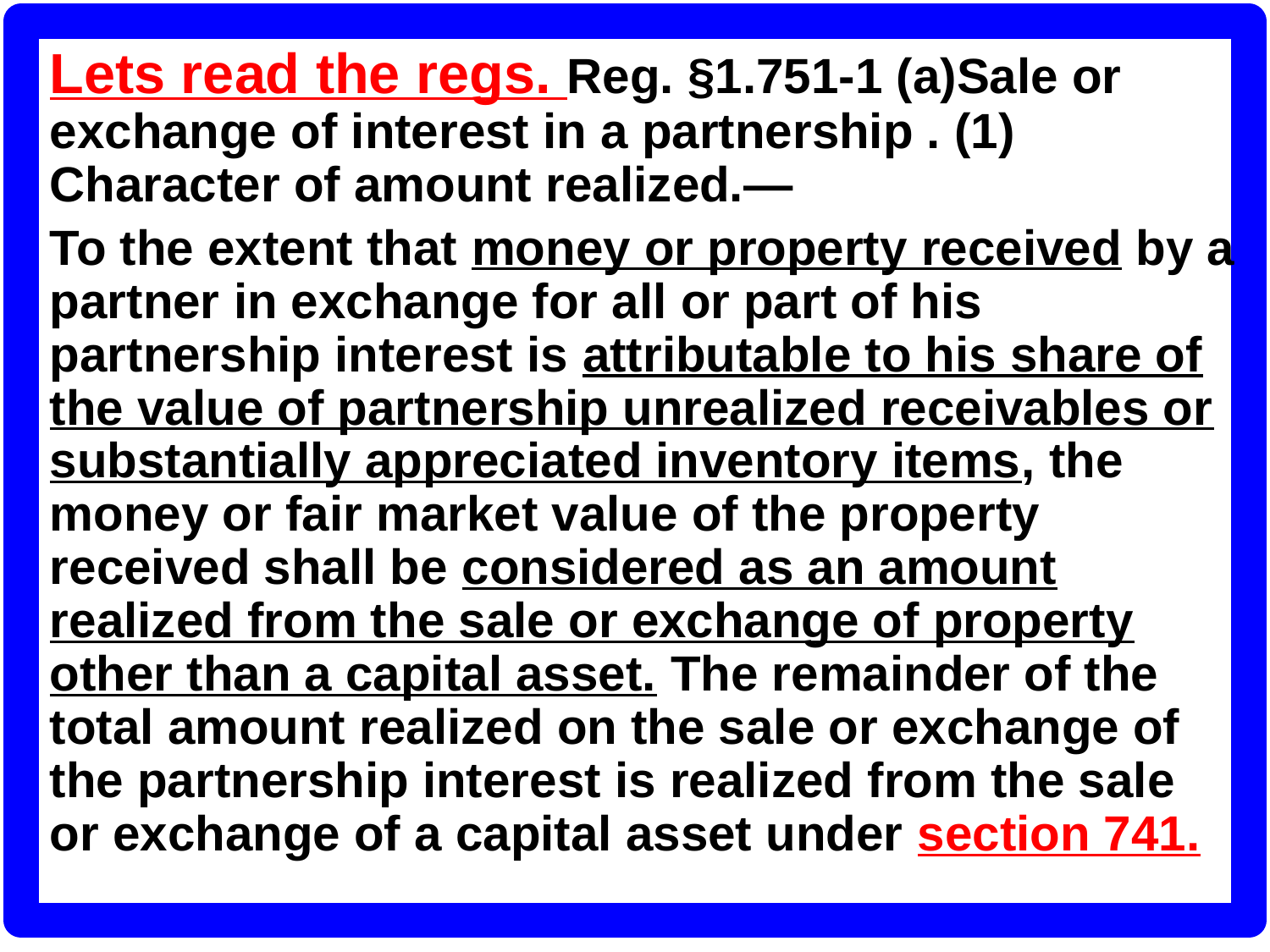

Lets read the regs. Reg. §1.751-1 (a)Sale or exchange of interest in a partnership . (1) Character of amount realized.—
To the extent that money or property received by a partner in exchange for all or part of his partnership interest is attributable to his share of the value of partnership unrealized receivables or substantially appreciated inventory items, the money or fair market value of the property received shall be considered as an amount realized from the sale or exchange of property other than a capital asset. The remainder of the total amount realized on the sale or exchange of the partnership interest is realized from the sale or exchange of a capital asset under section 741.